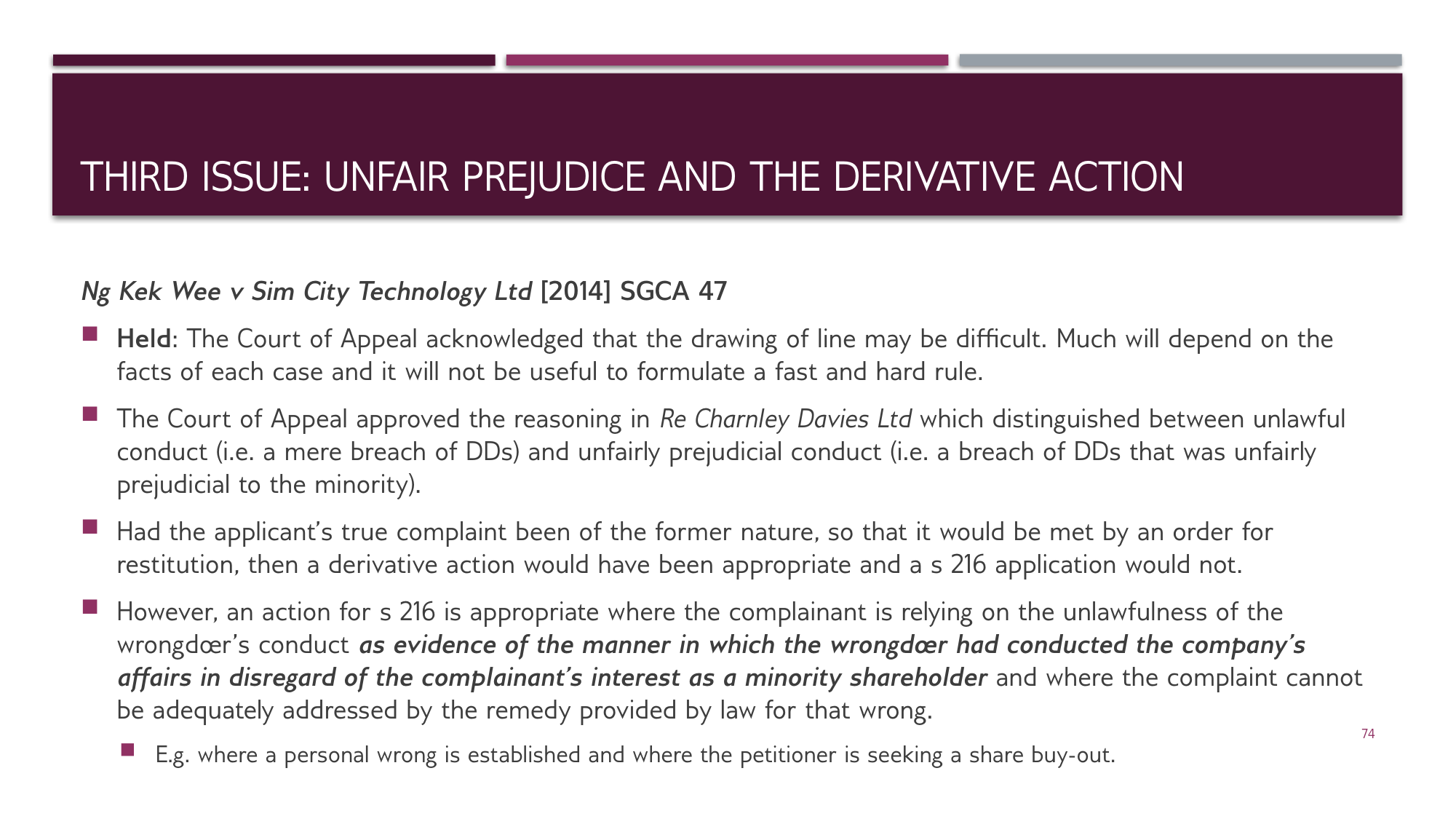

# THIRd ISSUE: Unfair prejudice and the derivative action
Ng Kek Wee v Sim City Technology Ltd [2014] SGCA 47
Held: The Court of Appeal acknowledged that the drawing of line may be difficult. Much will depend on the facts of each case and it will not be useful to formulate a fast and hard rule.
The Court of Appeal approved the reasoning in Re Charnley Davies Ltd which distinguished between unlawful conduct (i.e. a mere breach of DDs) and unfairly prejudicial conduct (i.e. a breach of DDs that was unfairly prejudicial to the minority).
Had the applicant’s true complaint been of the former nature, so that it would be met by an order for restitution, then a derivative action would have been appropriate and a s 216 application would not.
However, an action for s 216 is appropriate where the complainant is relying on the unlawfulness of the wrongdoer’s conduct as evidence of the manner in which the wrongdoer had conducted the company’s affairs in disregard of the complainant’s interest as a minority shareholder and where the complaint cannot be adequately addressed by the remedy provided by law for that wrong.
E.g. where a personal wrong is established and where the petitioner is seeking a share buy-out.
74